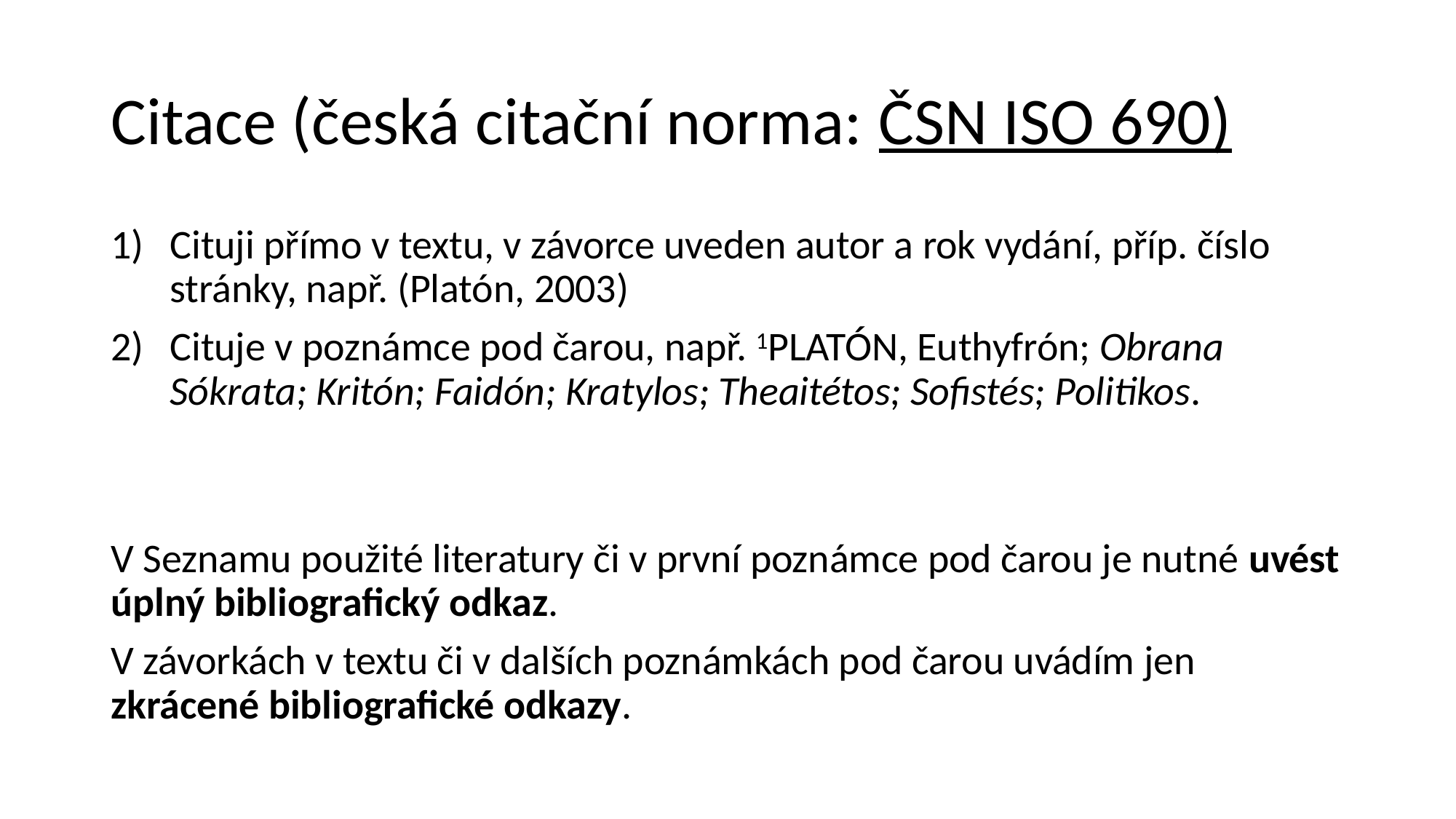

# Citace (česká citační norma: ČSN ISO 690)
Cituji přímo v textu, v závorce uveden autor a rok vydání, příp. číslo stránky, např. (Platón, 2003)
Cituje v poznámce pod čarou, např. 1Platón, Euthyfrón; Obrana Sókrata; Kritón; Faidón; Kratylos; Theaitétos; Sofistés; Politikos.

V Seznamu použité literatury či v první poznámce pod čarou je nutné uvést úplný bibliografický odkaz.
V závorkách v textu či v dalších poznámkách pod čarou uvádím jen zkrácené bibliografické odkazy.